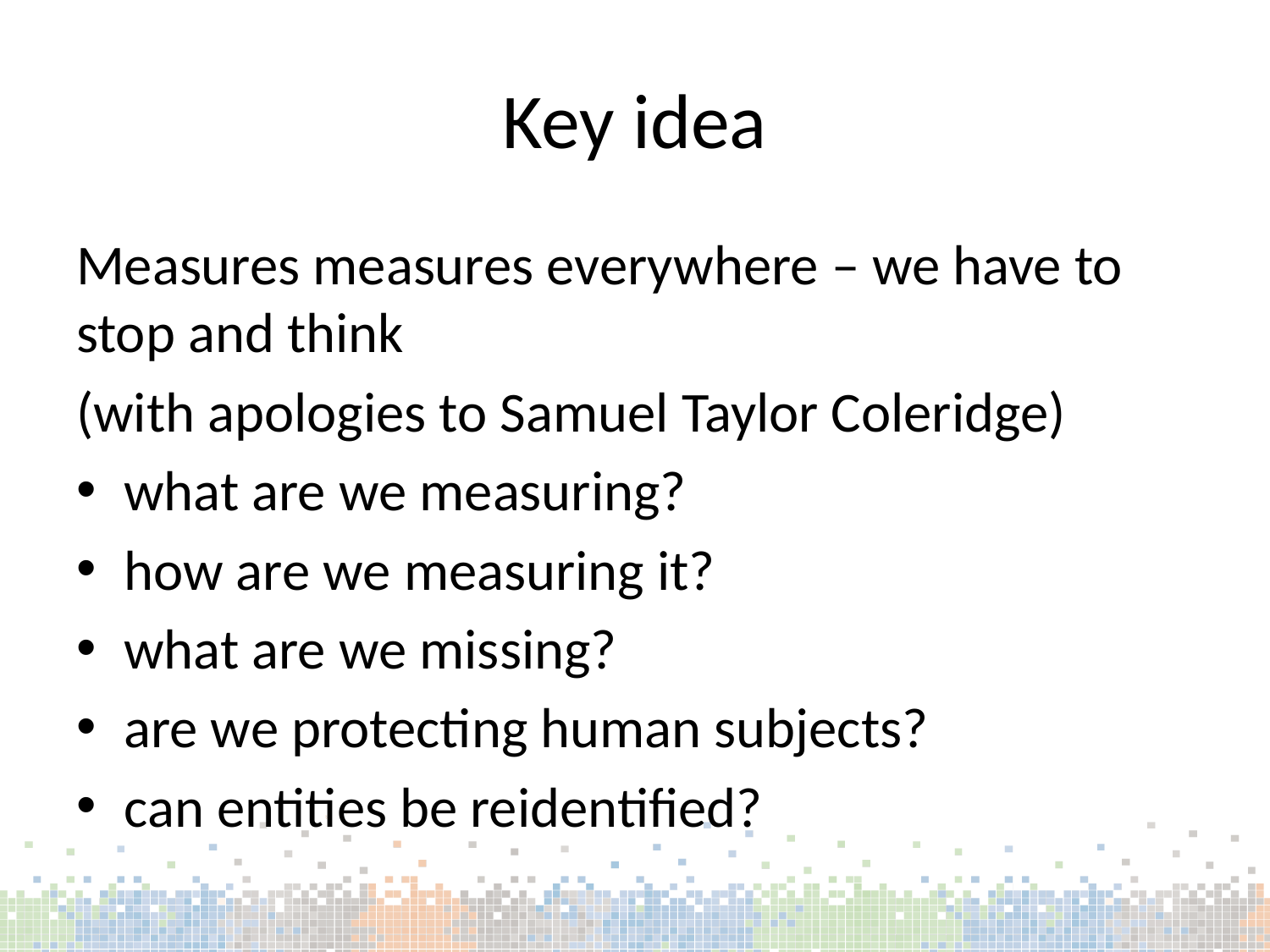

# Key idea
Measures measures everywhere – we have to stop and think
(with apologies to Samuel Taylor Coleridge)
what are we measuring?
how are we measuring it?
what are we missing?
are we protecting human subjects?
can entities be reidentified?